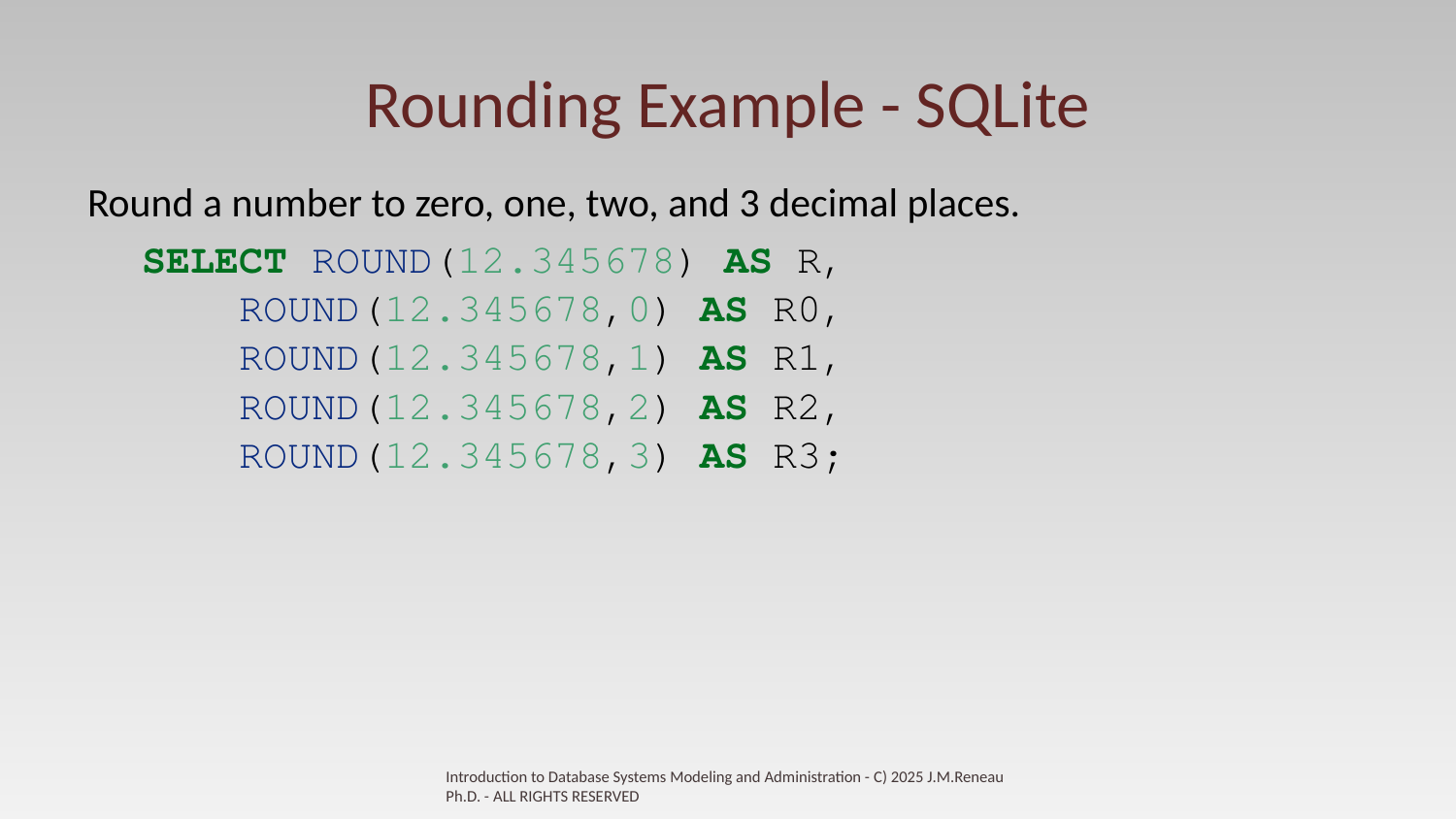

# Rounding Example - SQLite
Round a number to zero, one, two, and 3 decimal places.
SELECT ROUND(12.345678) AS R,
    ROUND(12.345678,0) AS R0,
    ROUND(12.345678,1) AS R1,
    ROUND(12.345678,2) AS R2,
    ROUND(12.345678,3) AS R3;
Introduction to Database Systems Modeling and Administration - C) 2025 J.M.Reneau Ph.D. - ALL RIGHTS RESERVED